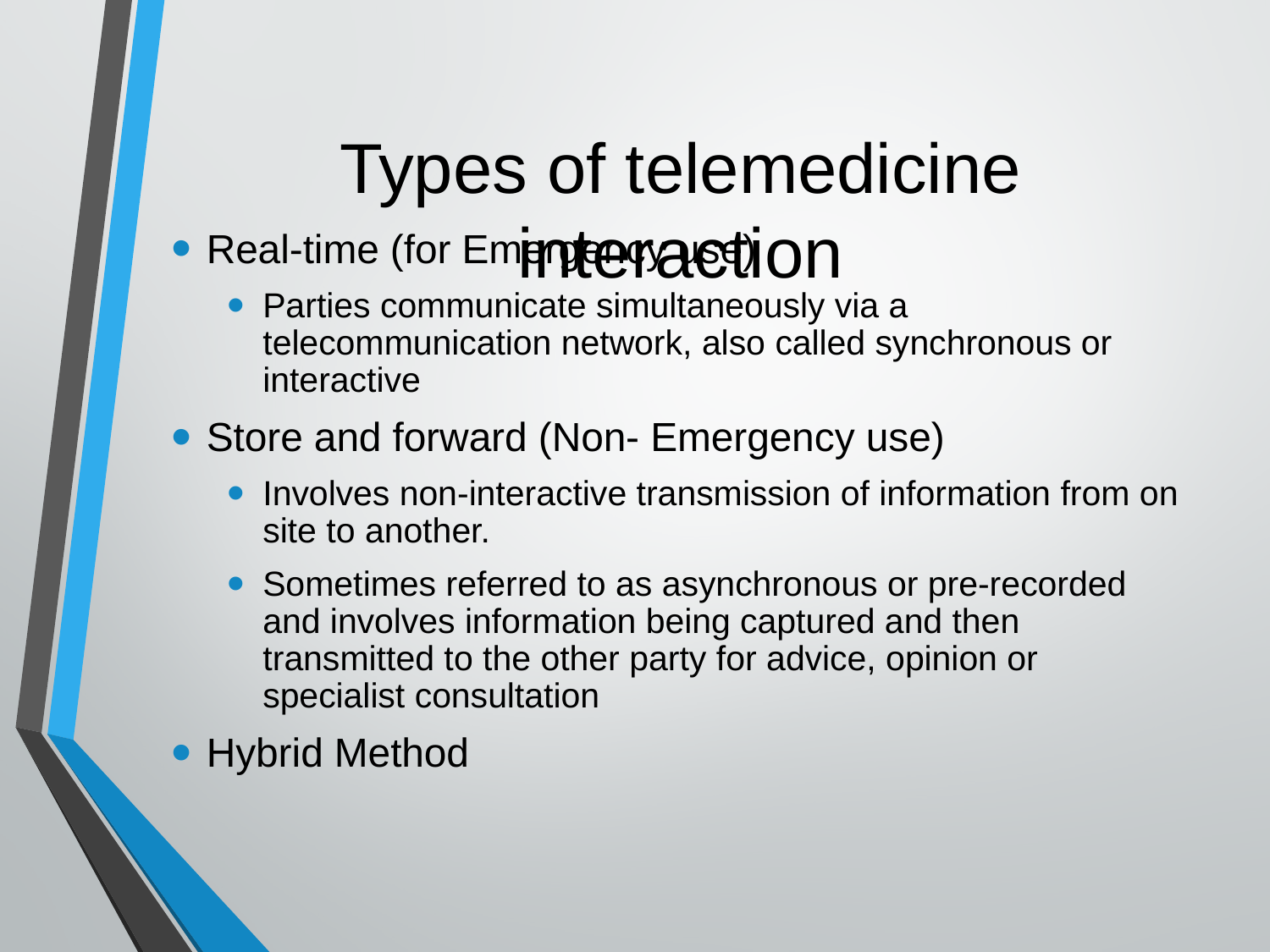

# Types of telemedicine interaction
Real-time (for Emergency use)
Parties communicate simultaneously via a telecommunication network, also called synchronous or interactive
Store and forward (Non- Emergency use)
Involves non-interactive transmission of information from on site to another.
Sometimes referred to as asynchronous or pre-recorded and involves information being captured and then transmitted to the other party for advice, opinion or specialist consultation
Hybrid Method